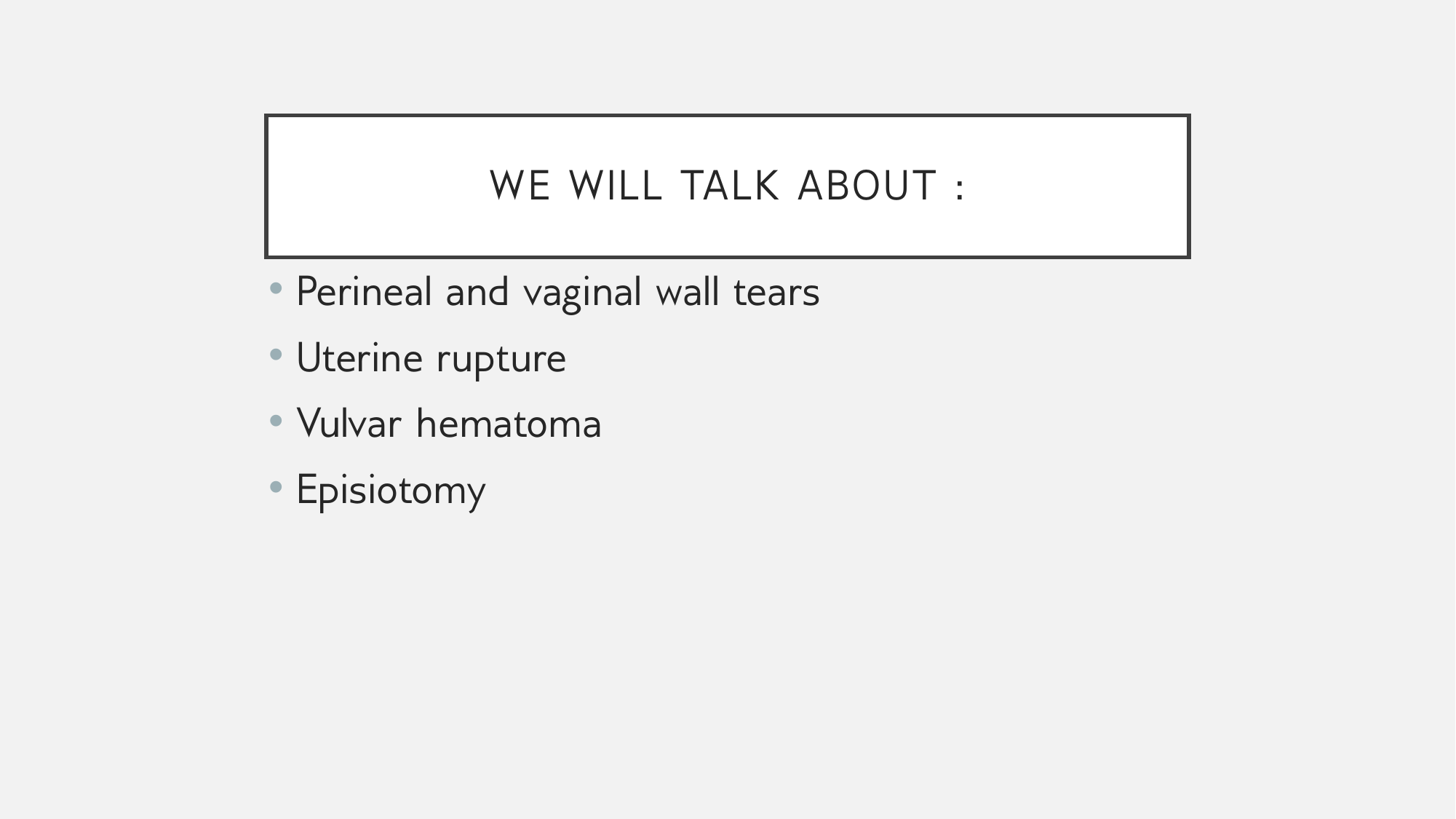

# We will talk about :
Perineal and vaginal wall tears
Uterine rupture
Vulvar hematoma
Episiotomy